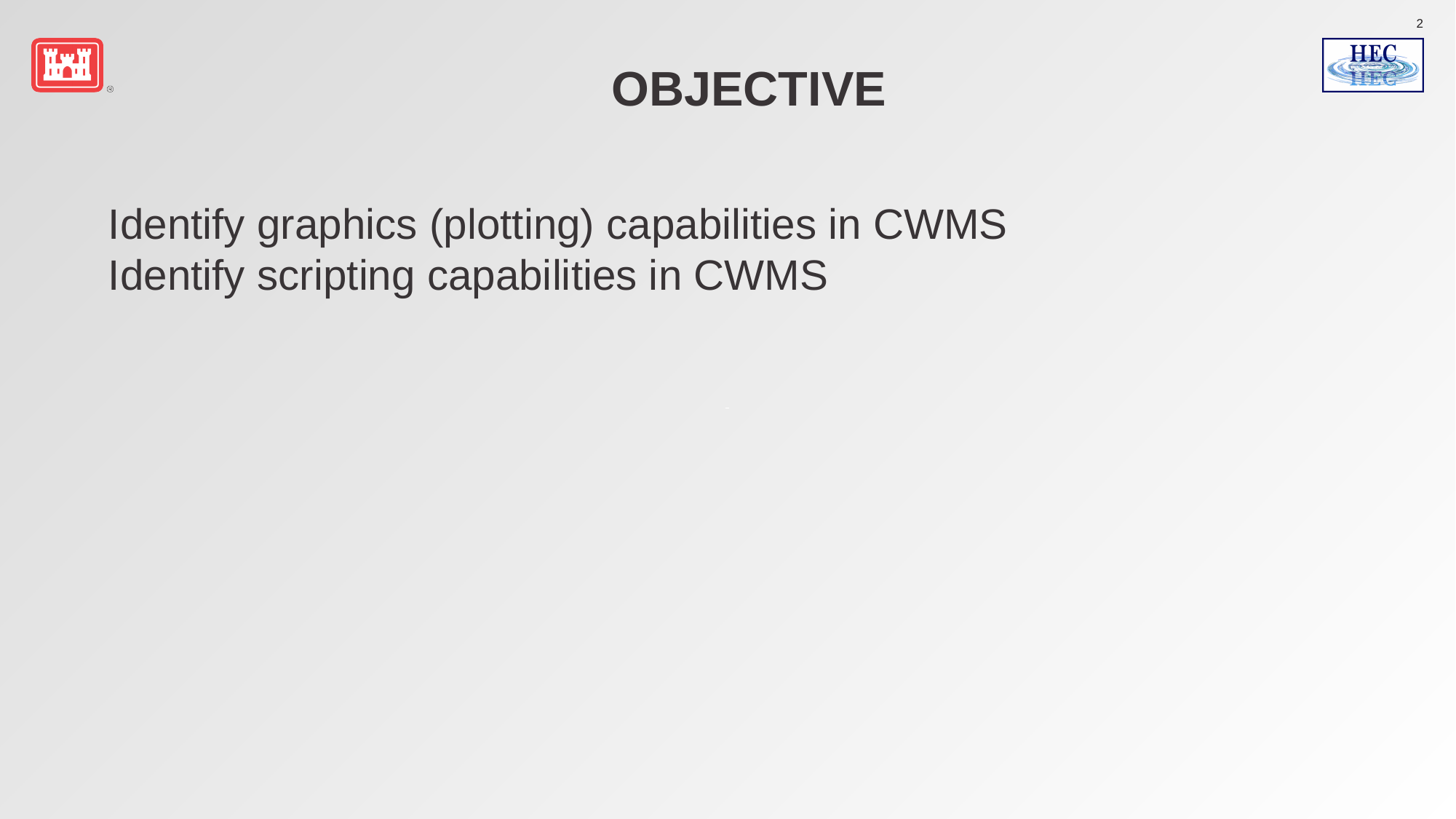

# Objective
Identify graphics (plotting) capabilities in CWMS
Identify scripting capabilities in CWMS